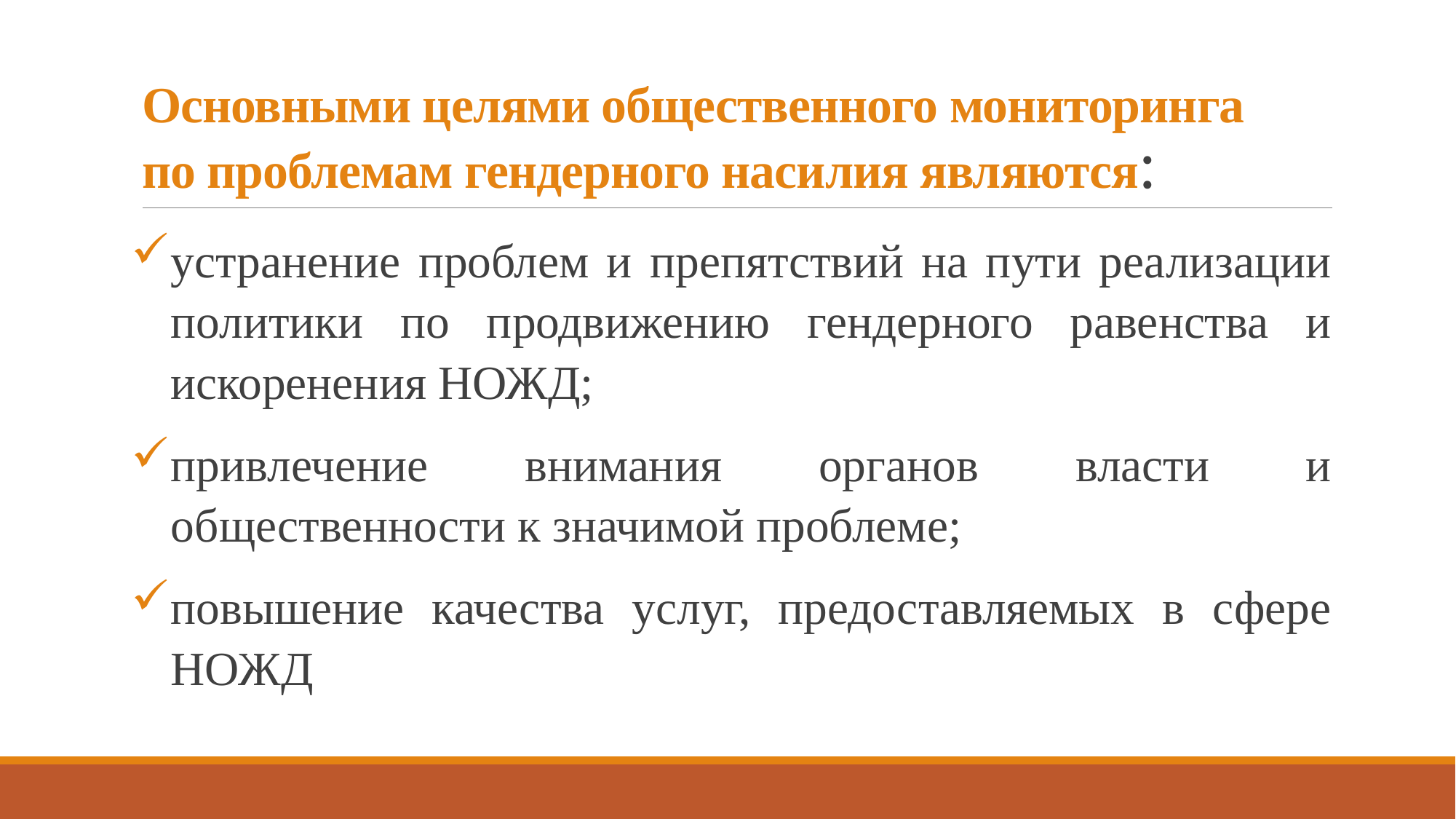

# Основными целями общественного мониторинга  по проблемам гендерного насилия являются:
устранение проблем и препятствий на пути реализации политики по продвижению гендерного равенства и искоренения НОЖД;
привлечение внимания органов власти и общественности к значимой проблеме;
повышение качества услуг, предоставляемых в сфере НОЖД